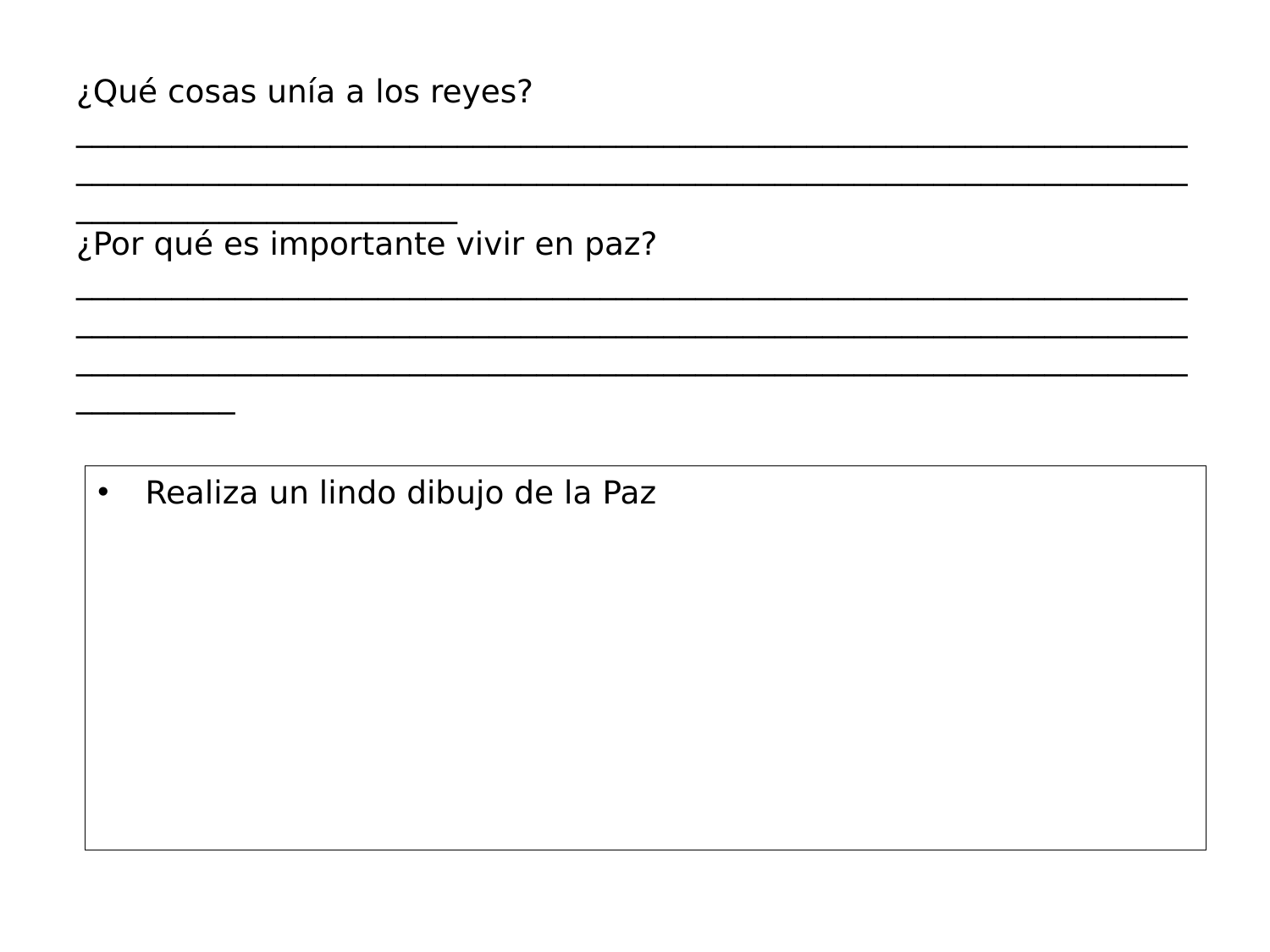

# ¿Qué cosas unía a los reyes? ____________________________________________________________________________________________________________________________________________________________________ ¿Por qué es importante vivir en paz? ____________________________________________________________________________________________________________________________________________________________________________________________________________________________
Realiza un lindo dibujo de la Paz